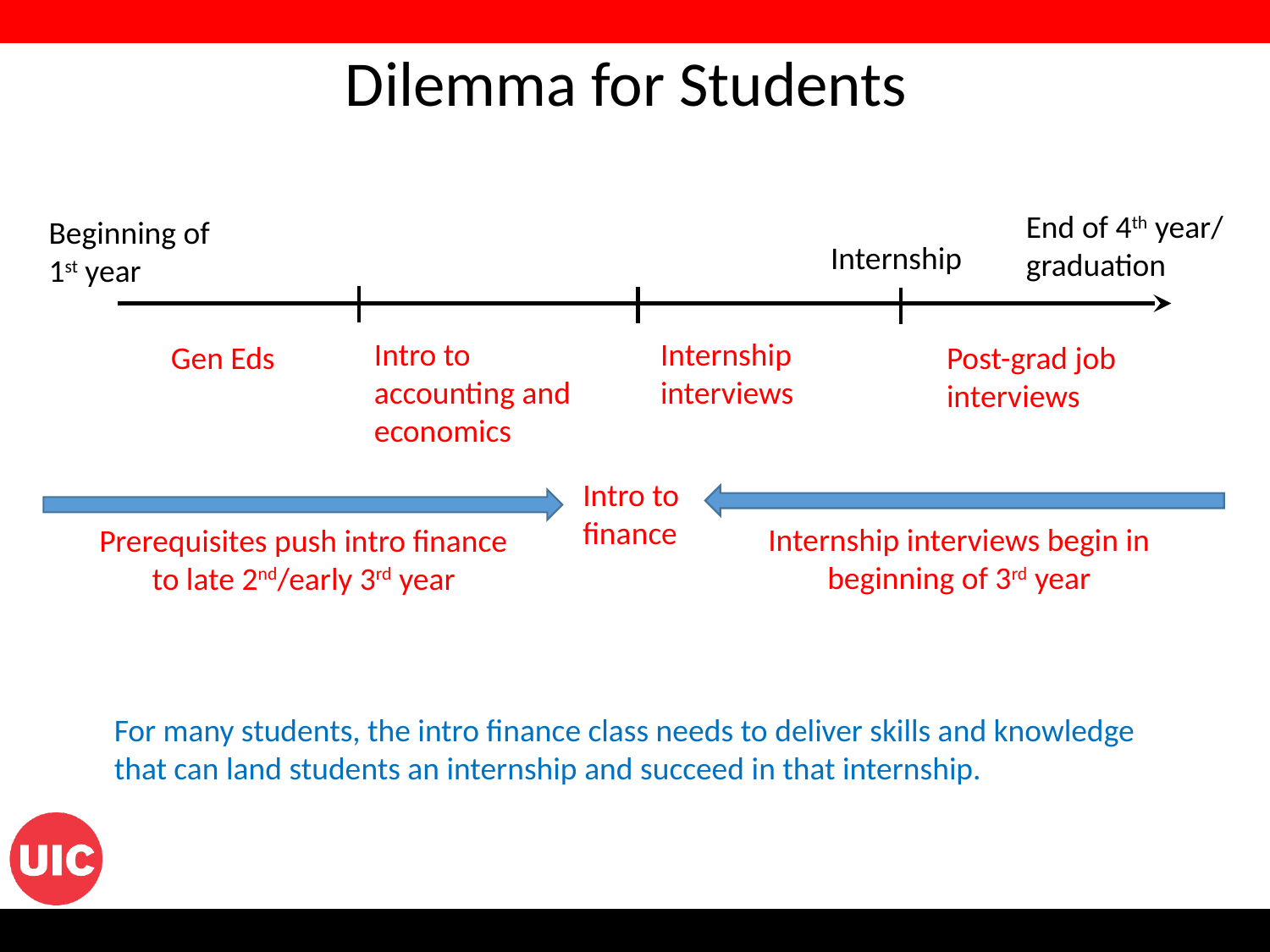

Dilemma for Students
End of 4th year/
graduation
Beginning of 1st year
Internship
Intro to accounting and economics
Internship interviews
Post-grad job
interviews
Gen Eds
Intro to finance

Internship interviews begin in beginning of 3rd year
Prerequisites push intro finance to late 2nd/early 3rd year
For many students, the intro finance class needs to deliver skills and knowledge that can land students an internship and succeed in that internship.